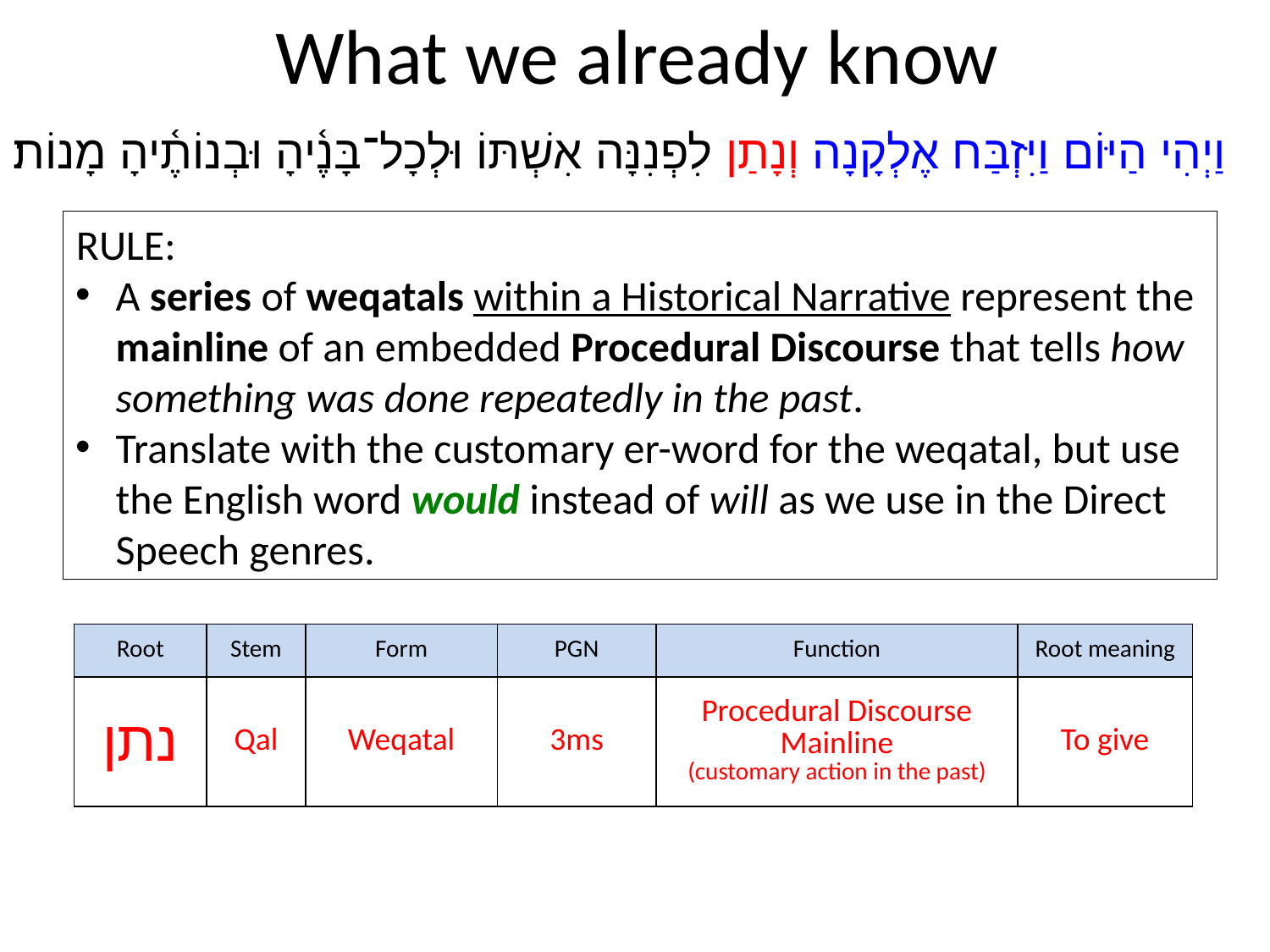

# What we already know
וַיְהִי הַיּוֹם וַיִּזְבַּח אֶלְקָנָה וְנָתַן לִפְנִנָּה אִשְׁתּוֹ וּלְכָל־בָּנֶ֫יהָ וּבְנוֹתֶ֫יהָ מָנוֹת׃
RULE:
A series of weqatals within a Historical Narrative represent the mainline of an embedded Procedural Discourse that tells how something was done repeatedly in the past.
Translate with the customary er-word for the weqatal, but use the English word would instead of will as we use in the Direct Speech genres.
| Root | Stem | Form | PGN | Function | Root meaning |
| --- | --- | --- | --- | --- | --- |
| נתן | Qal | Weqatal | 3ms | Procedural Discourse Mainline (customary action in the past) | To give |